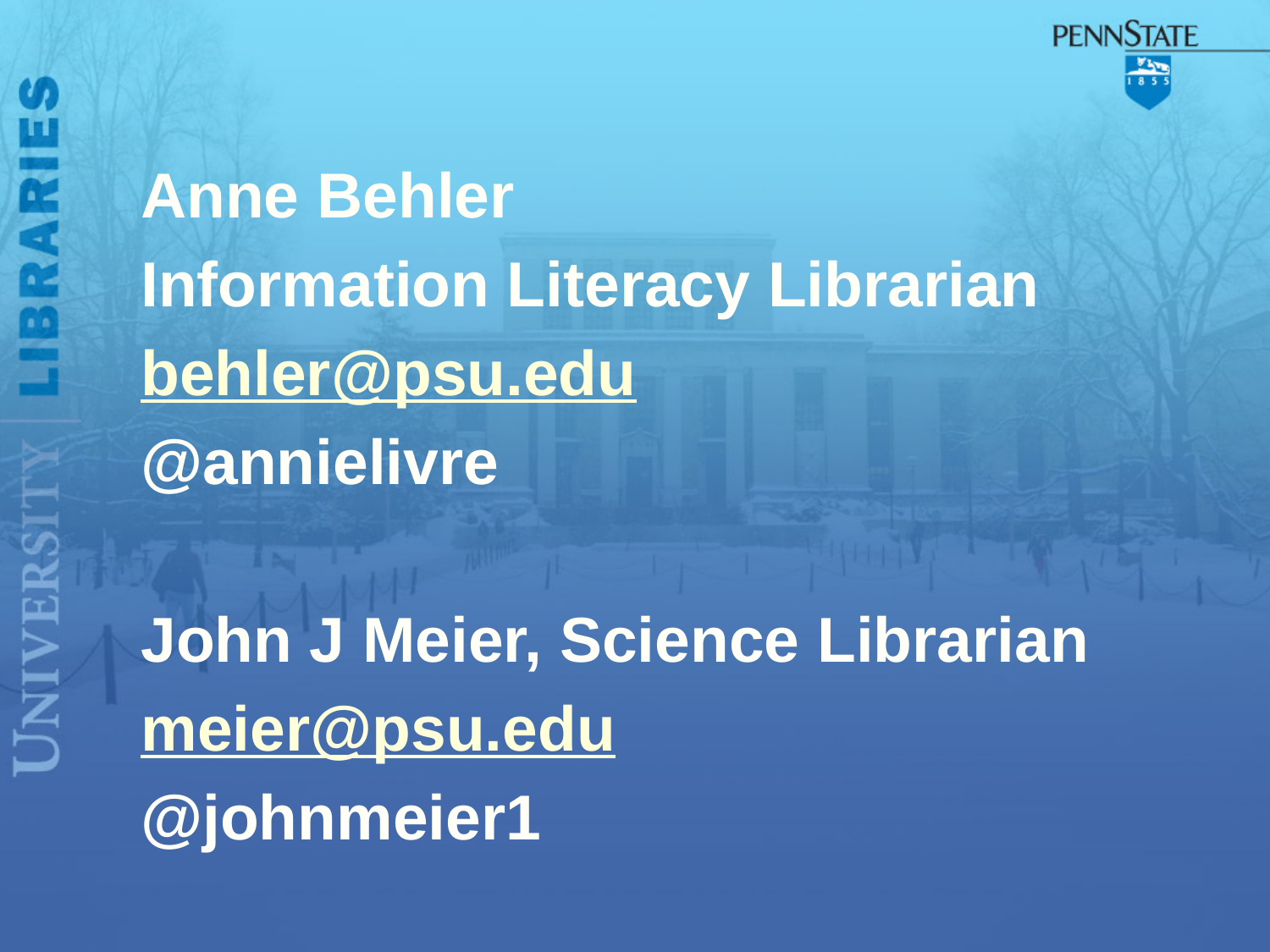

Anne Behler
Information Literacy Librarian
behler@psu.edu
@annielivre

John J Meier, Science Librarian
meier@psu.edu
@johnmeier1